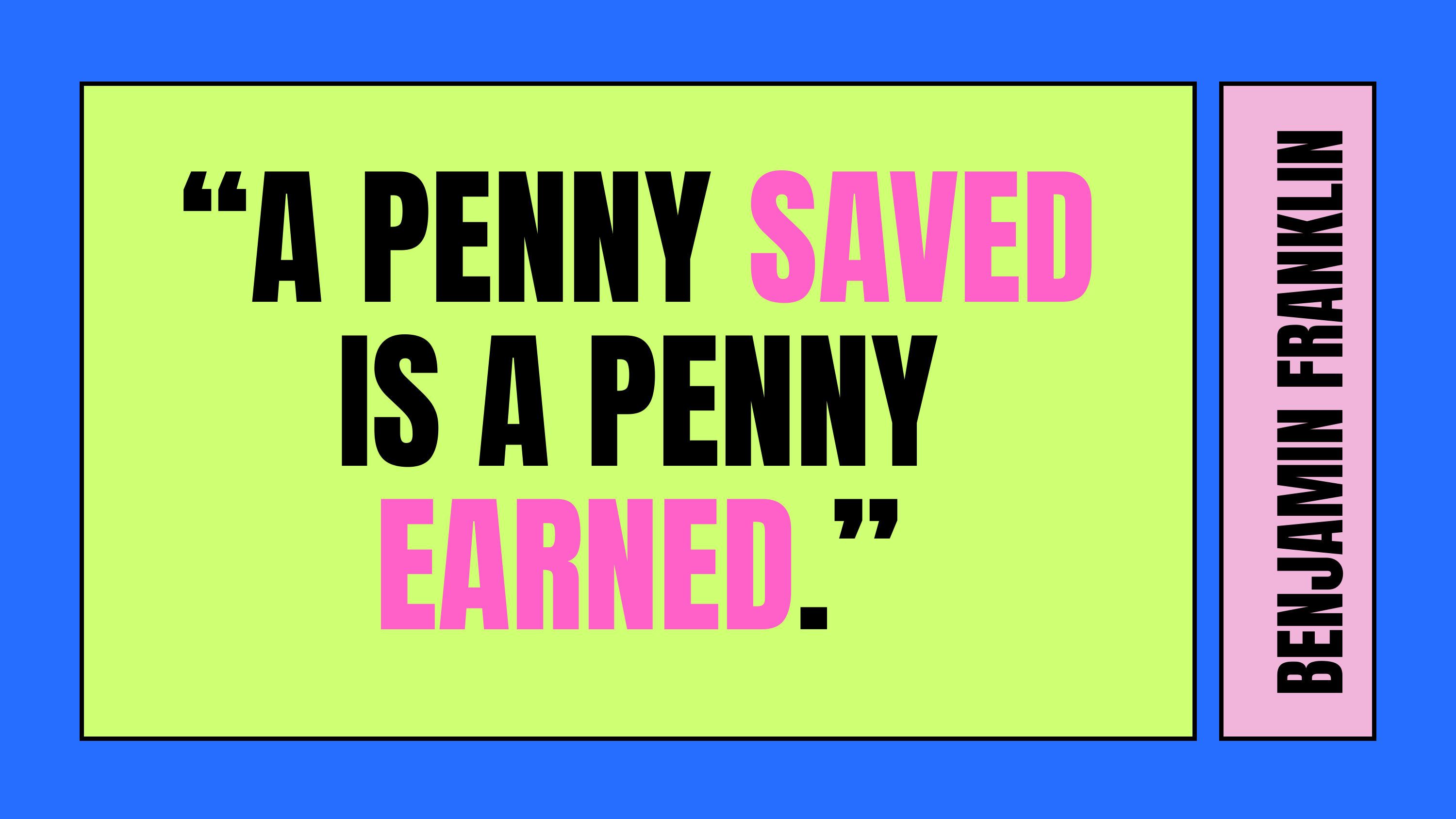

“A PENNY SAVED
IS A PENNY EARNED.”
BENJAMIN FRANKLIN